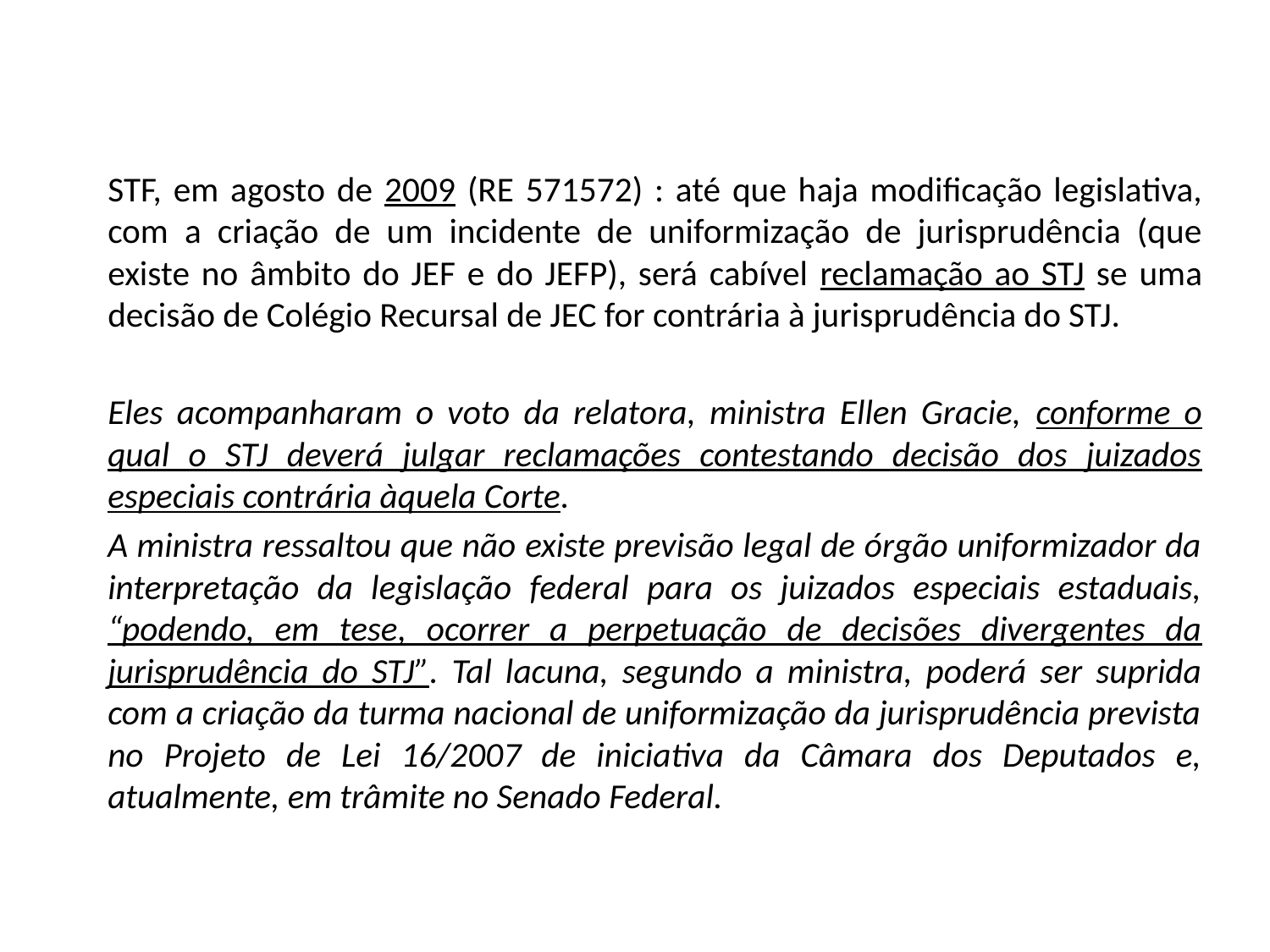

STF, em agosto de 2009 (RE 571572) : até que haja modificação legislativa, com a criação de um incidente de uniformização de jurisprudência (que existe no âmbito do JEF e do JEFP), será cabível reclamação ao STJ se uma decisão de Colégio Recursal de JEC for contrária à jurisprudência do STJ.

Eles acompanharam o voto da relatora, ministra Ellen Gracie, conforme o qual o STJ deverá julgar reclamações contestando decisão dos juizados especiais contrária àquela Corte.
A ministra ressaltou que não existe previsão legal de órgão uniformizador da interpretação da legislação federal para os juizados especiais estaduais, “podendo, em tese, ocorrer a perpetuação de decisões divergentes da jurisprudência do STJ”. Tal lacuna, segundo a ministra, poderá ser suprida com a criação da turma nacional de uniformização da jurisprudência prevista no Projeto de Lei 16/2007 de iniciativa da Câmara dos Deputados e, atualmente, em trâmite no Senado Federal.